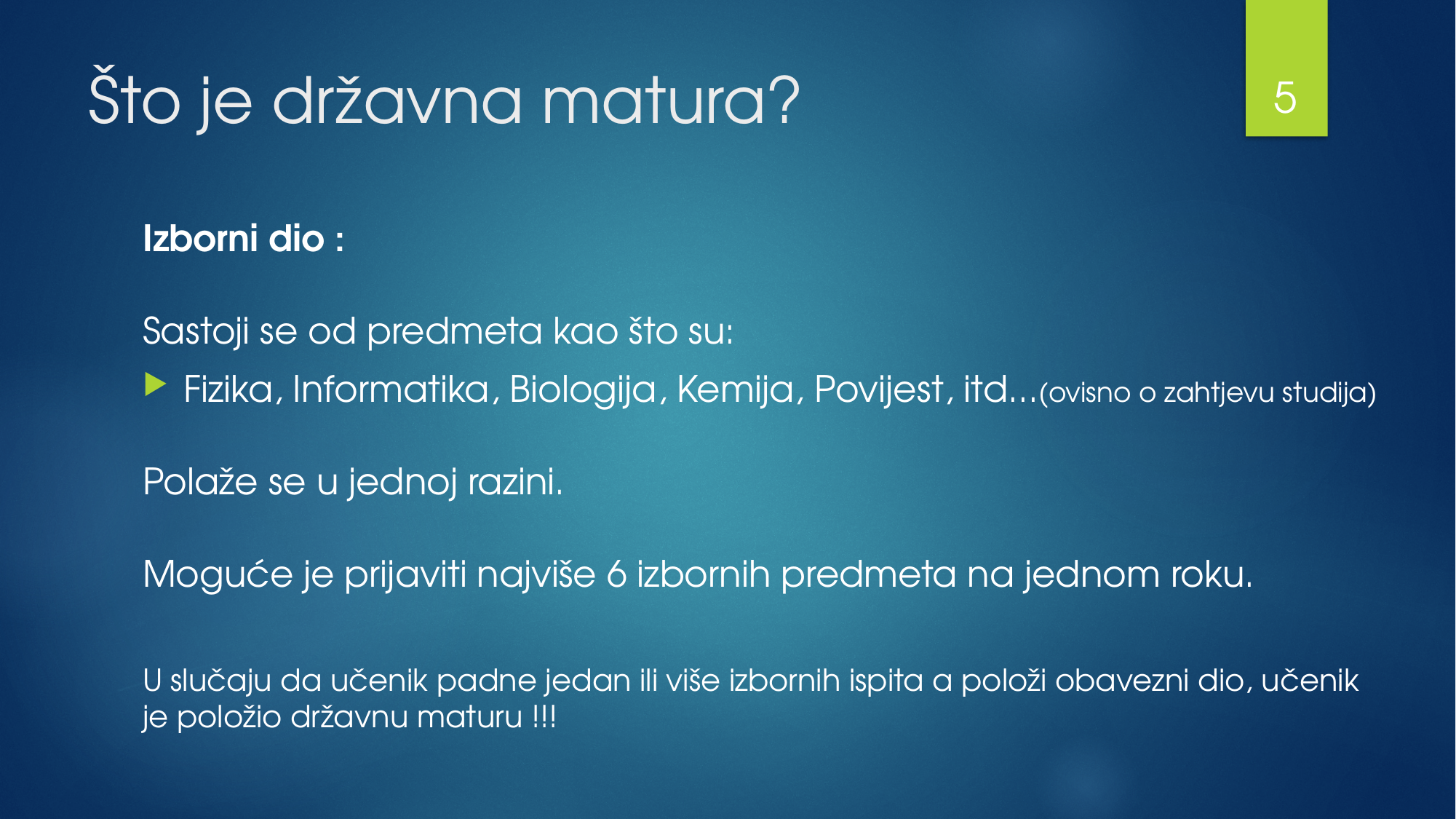

5
# Što je državna matura?
Izborni dio :

Sastoji se od predmeta kao što su:
Fizika, Informatika, Biologija, Kemija, Povijest, itd...(ovisno o zahtjevu studija)

Polaže se u jednoj razini.

Moguće je prijaviti najviše 6 izbornih predmeta na jednom roku.

U slučaju da učenik padne jedan ili više izbornih ispita a položi obavezni dio, učenik je položio državnu maturu !!!